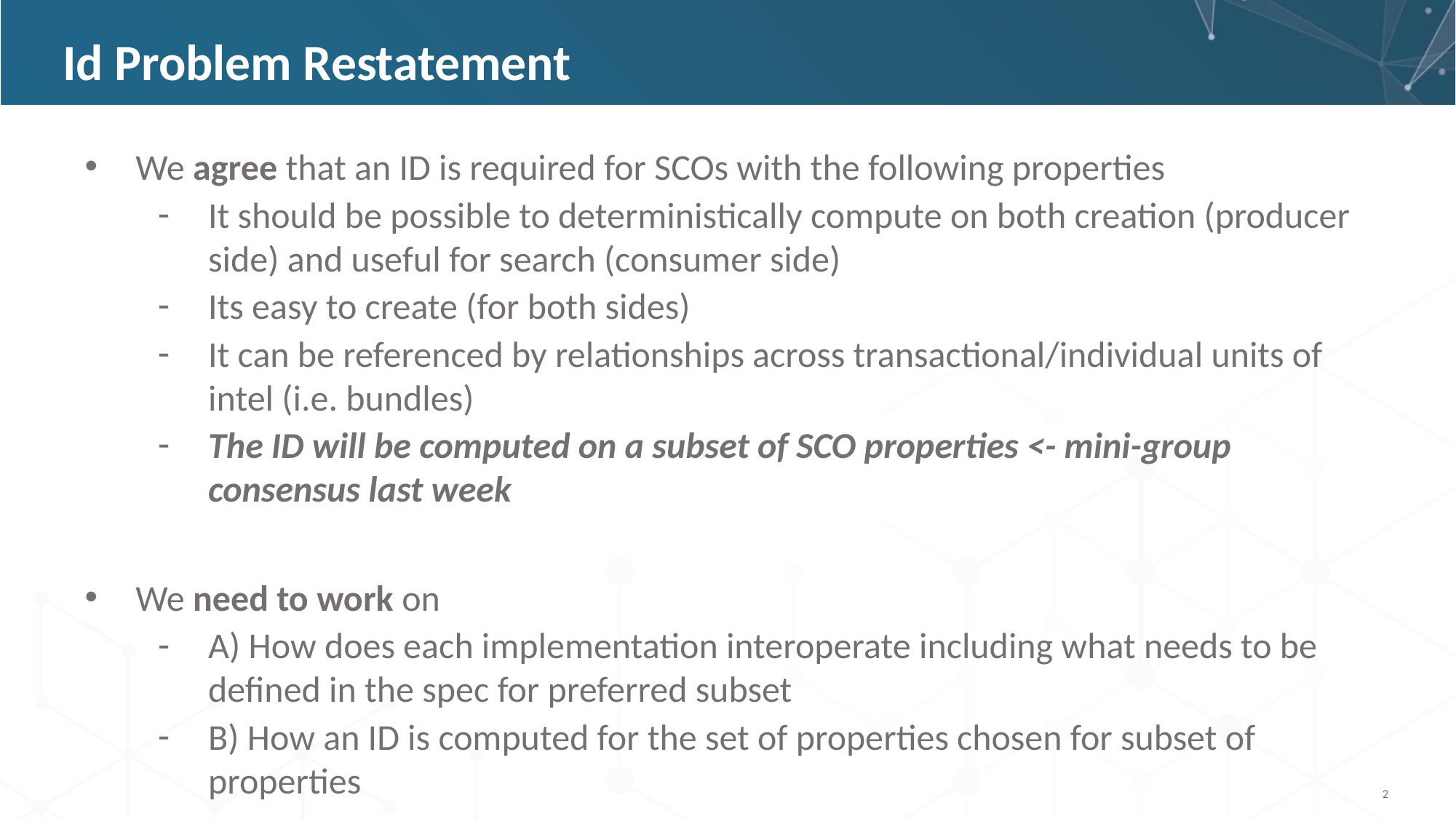

# Id Problem Restatement
We agree that an ID is required for SCOs with the following properties
It should be possible to deterministically compute on both creation (producer side) and useful for search (consumer side)
Its easy to create (for both sides)
It can be referenced by relationships across transactional/individual units of intel (i.e. bundles)
The ID will be computed on a subset of SCO properties <- mini-group consensus last week

We need to work on
A) How does each implementation interoperate including what needs to be defined in the spec for preferred subset
B) How an ID is computed for the set of properties chosen for subset of properties